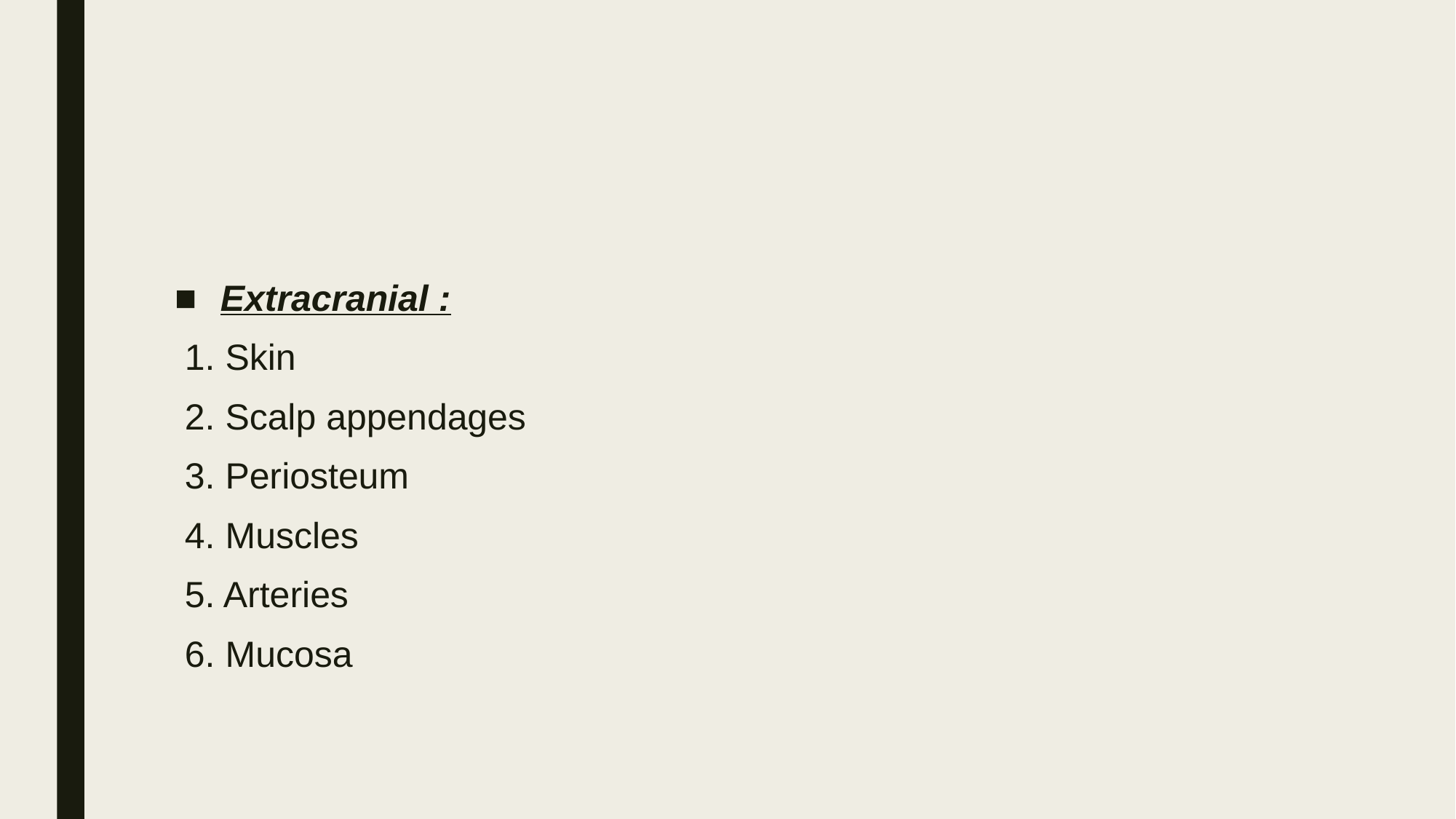

#
Extracranial :
 1. Skin
 2. Scalp appendages
 3. Periosteum
 4. Muscles
 5. Arteries
 6. Mucosa